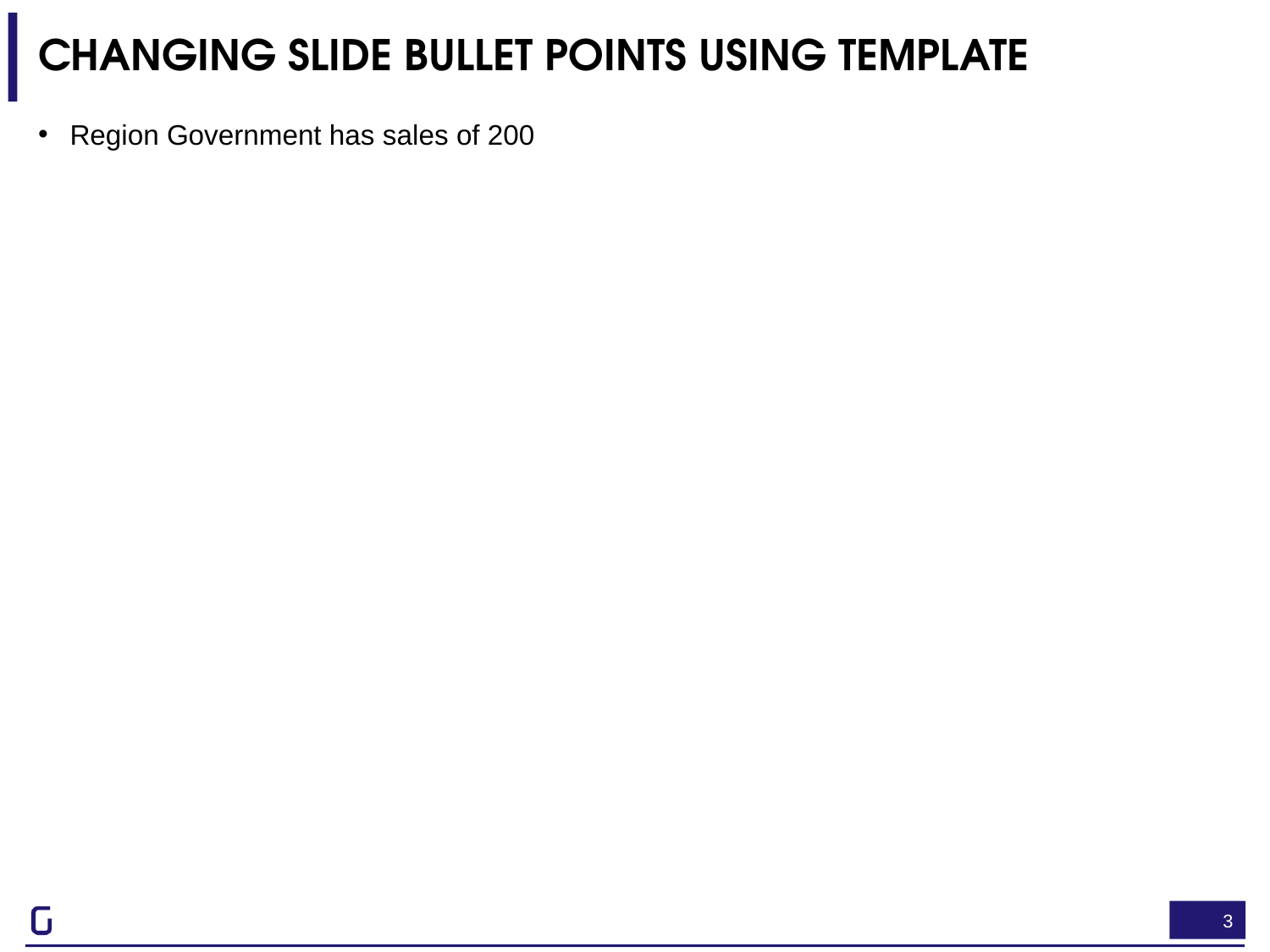

# Changing slide bullet points using template
Region Government has sales of 200